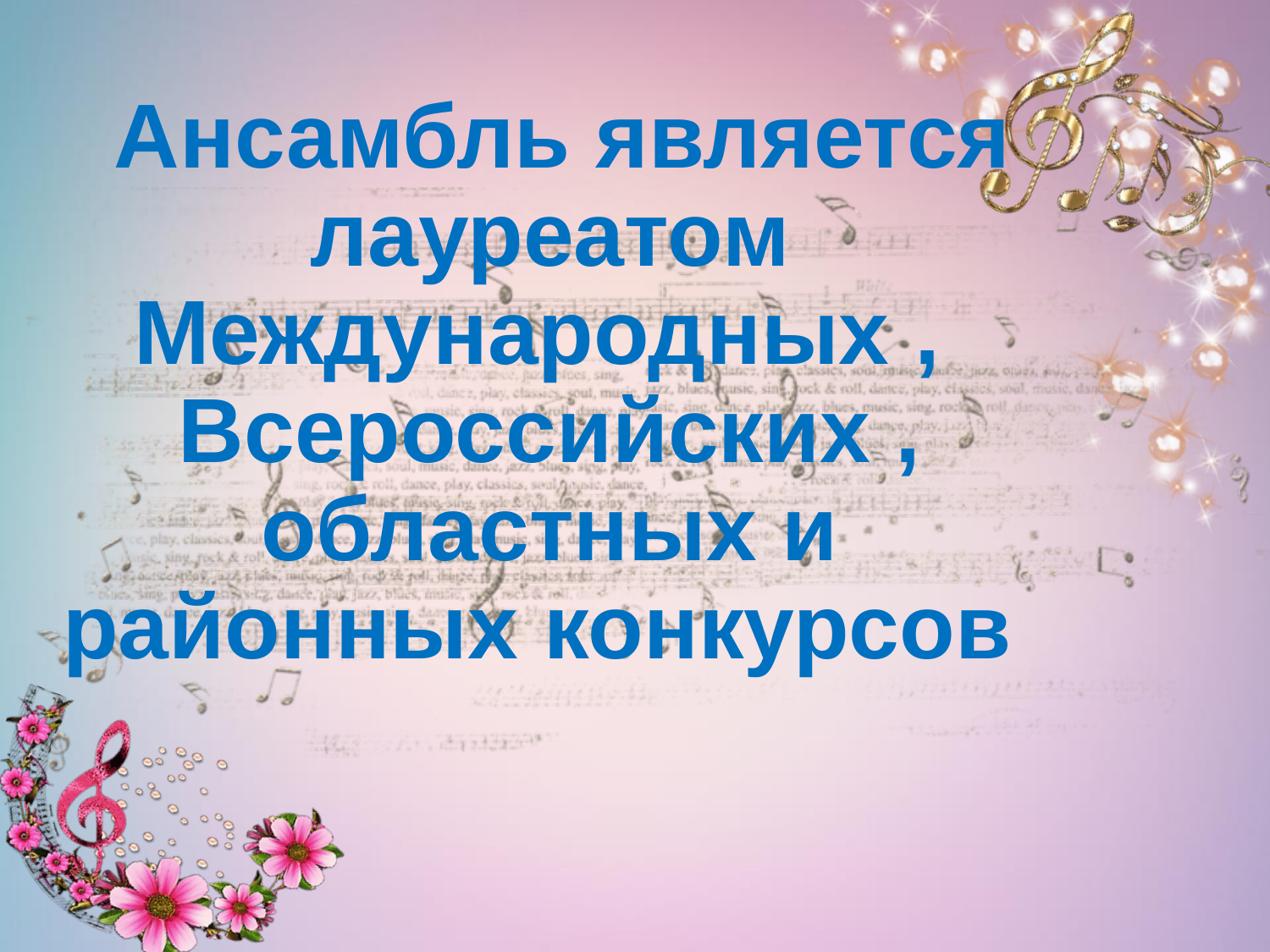

# Ансамбль является лауреатом Международных ,  Всероссийских , областных и районных конкурсов